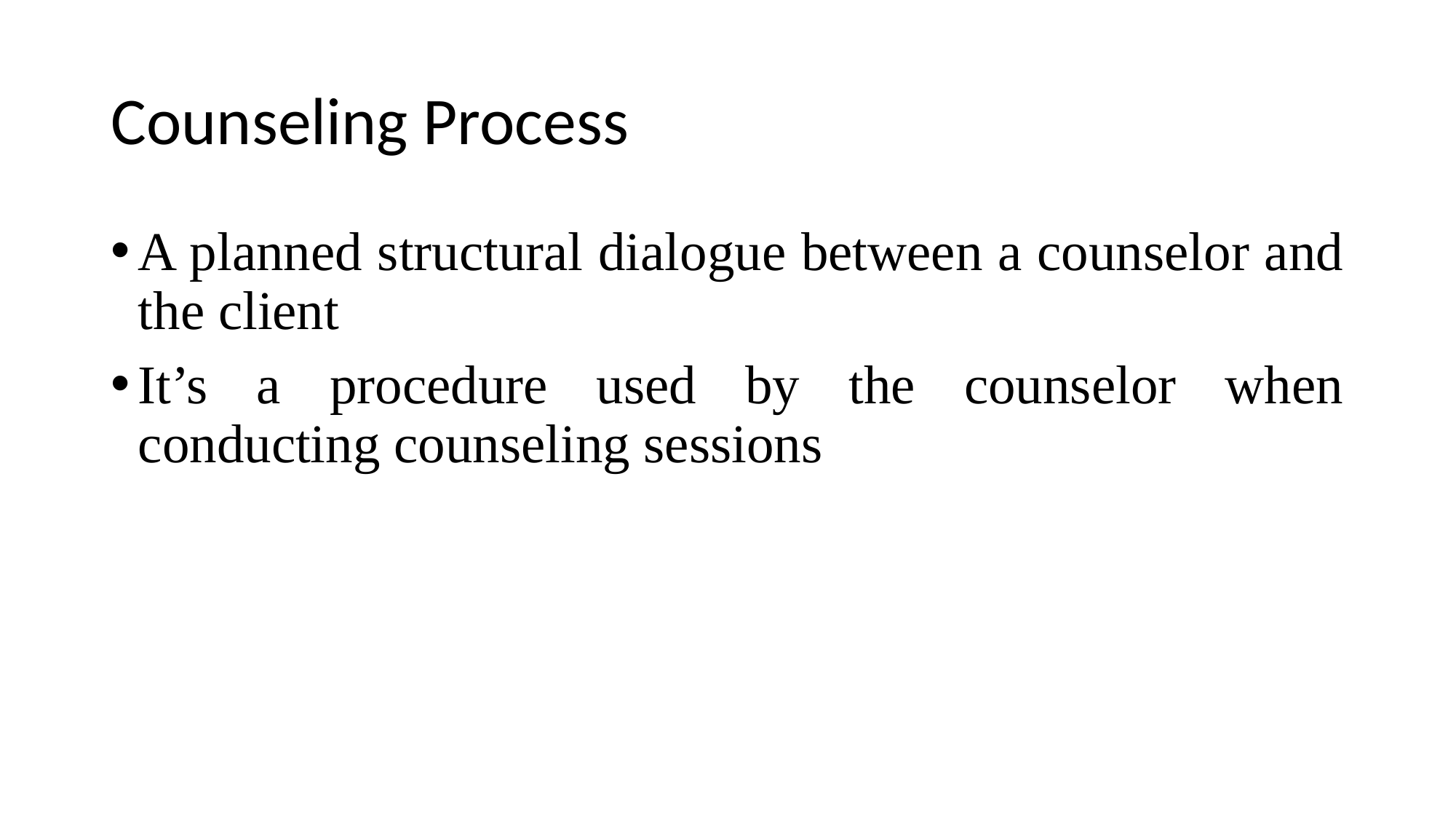

# Counseling Process
A planned structural dialogue between a counselor and the client
It’s a procedure used by the counselor when conducting counseling sessions